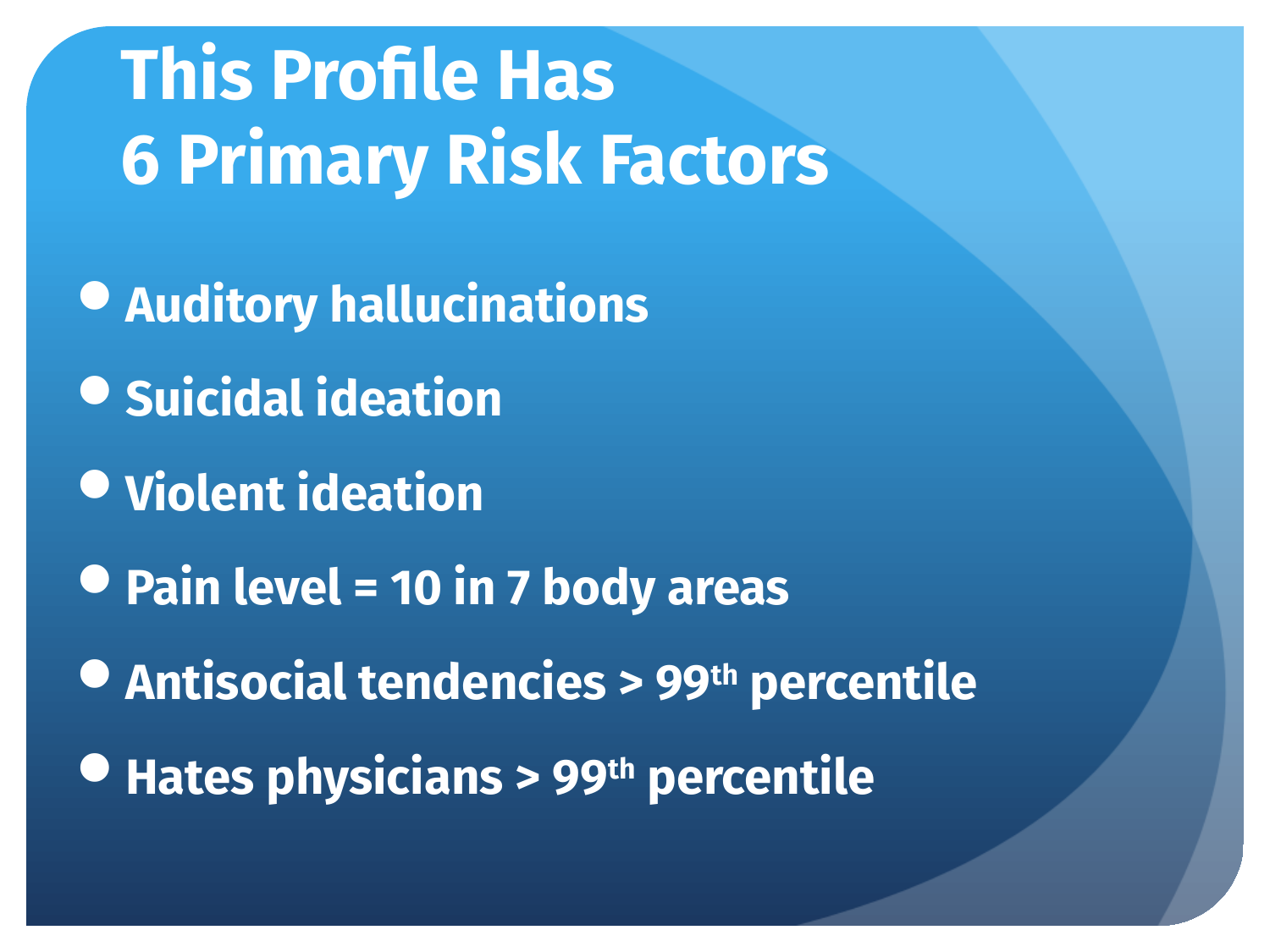

# This Profile Has 6 Primary Risk Factors
Auditory hallucinations
Suicidal ideation
Violent ideation
Pain level = 10 in 7 body areas
Antisocial tendencies > 99th percentile
Hates physicians > 99th percentile